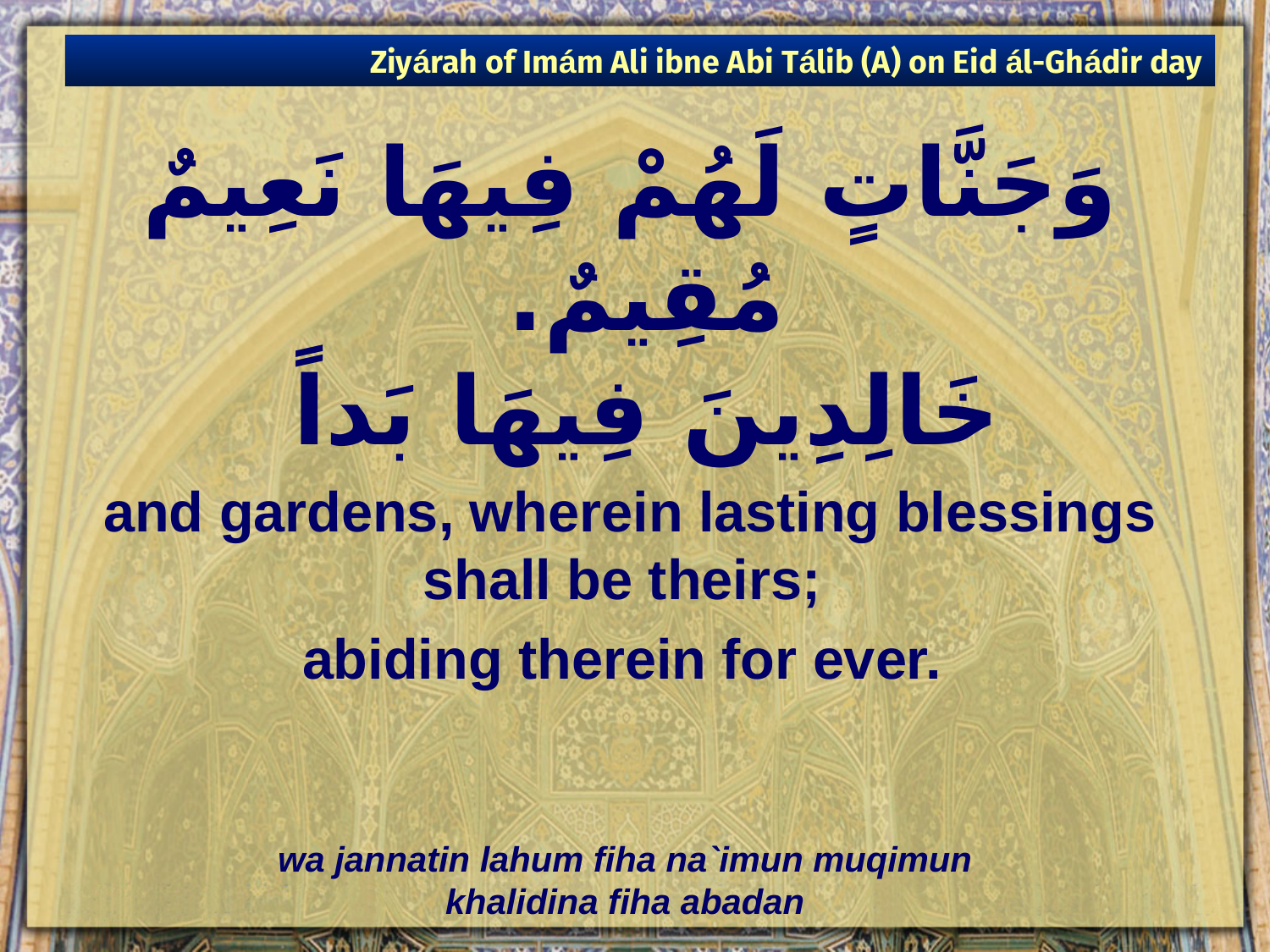

Ziyárah of Imám Ali ibne Abi Tálib (A) on Eid ál-Ghádir day
# وَجَنَّاتٍ لَهُمْ فِيهَا نَعِيمٌ مُقِيمٌ. خَالِدِينَ فِيهَا بَداً
and gardens, wherein lasting blessings shall be theirs;
abiding therein for ever.
wa jannatin lahum fiha na`imun muqimun
khalidina fiha abadan